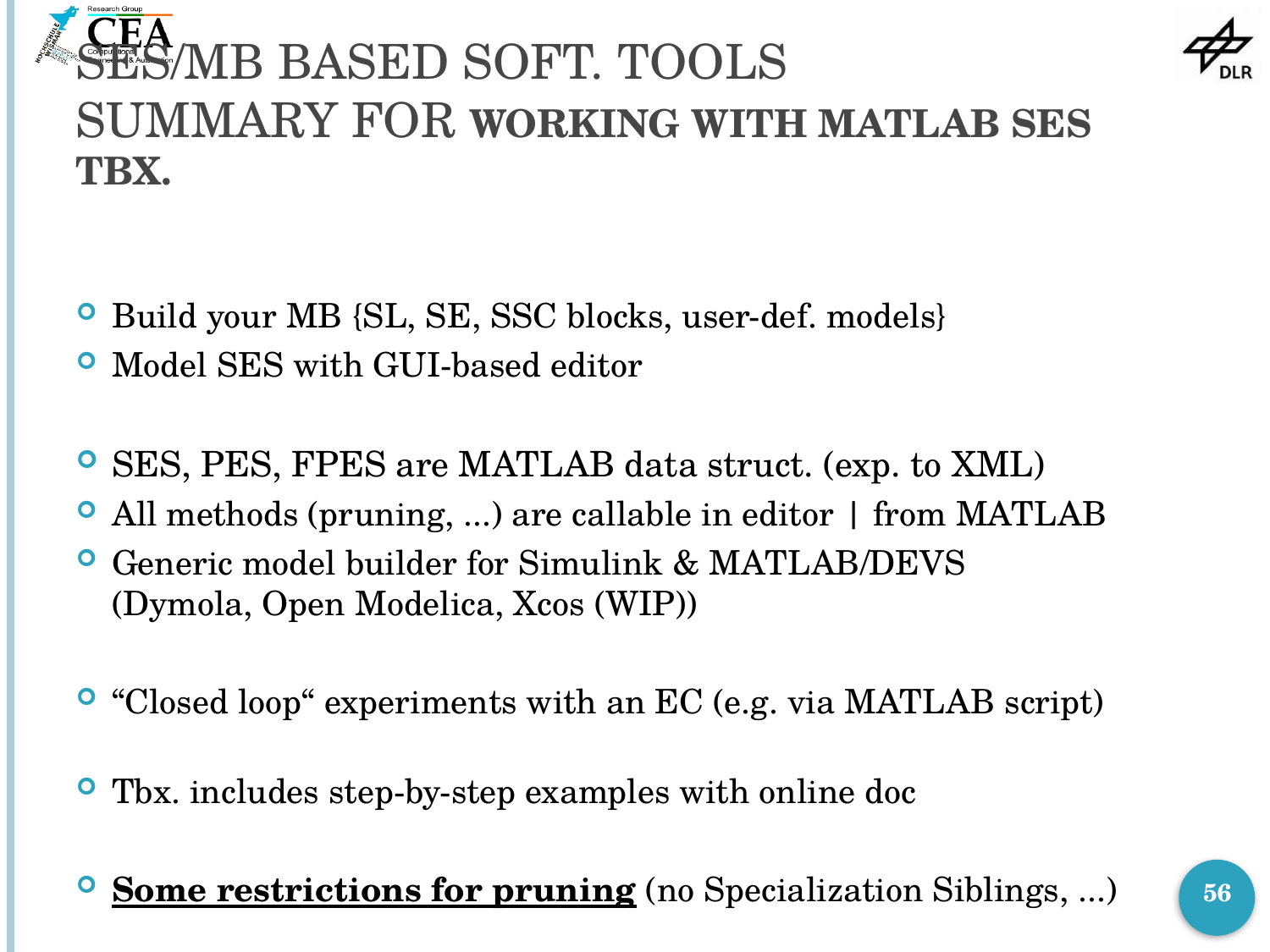

# SES/MB Based Soft. Tools Summary for Working with MATLAB SES tbx.

Build your MB {SL, SE, SSC blocks, user-def. models}
Model SES with GUI-based editor

SES, PES, FPES are MATLAB data struct. (exp. to XML)
All methods (pruning, ...) are callable in editor | from MATLAB
Generic model builder for Simulink & MATLAB/DEVS
(Dymola, Open Modelica, Xcos (WIP))

“Closed loop“ experiments with an EC (e.g. via MATLAB script)
Tbx. includes step-by-step examples with online doc

Some restrictions for pruning (no Specialization Siblings, ...)
56